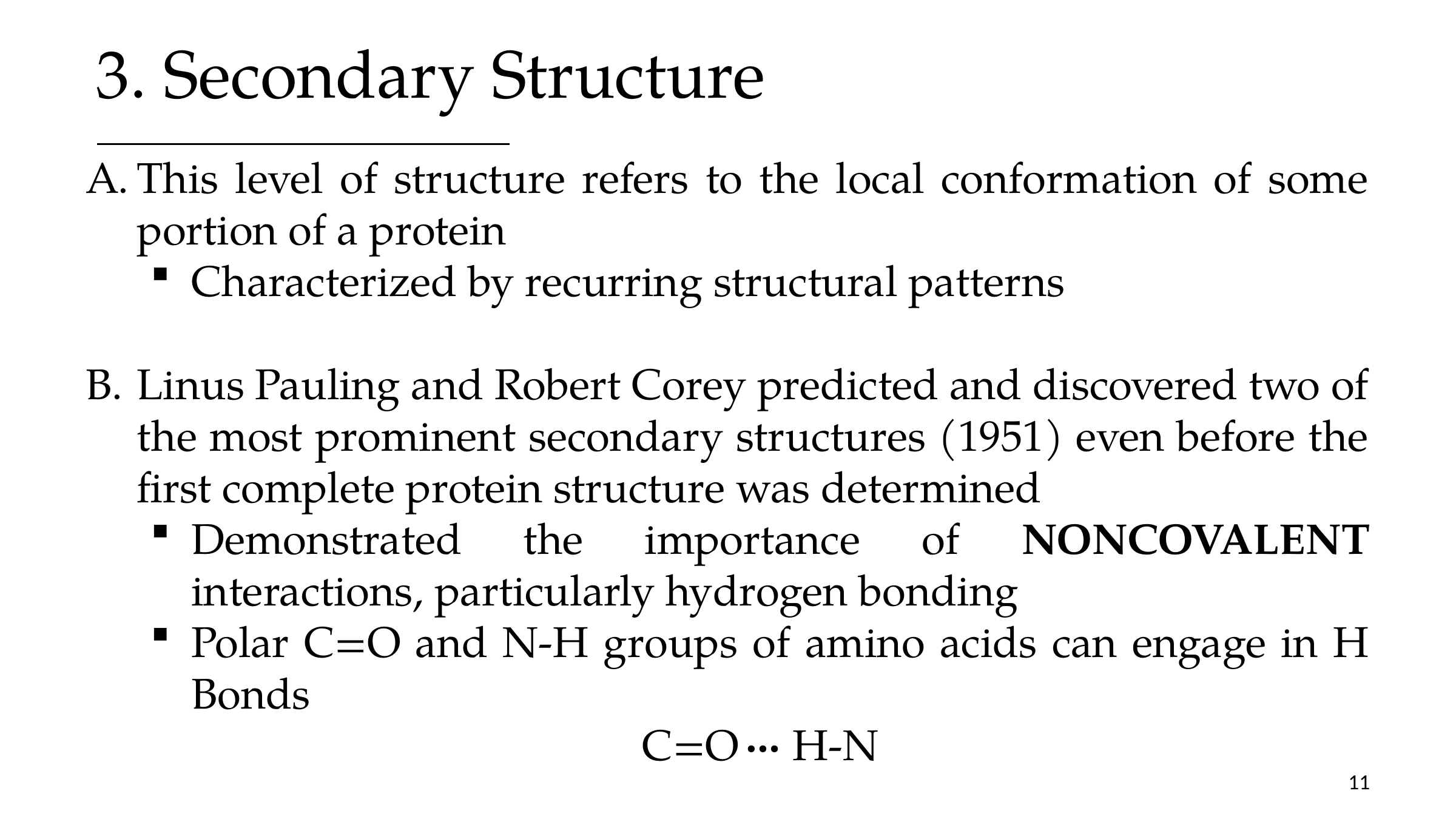

# 3. Secondary Structure
This level of structure refers to the local conformation of some portion of a protein
Characterized by recurring structural patterns

Linus Pauling and Robert Corey predicted and discovered two of the most prominent secondary structures (1951) even before the first complete protein structure was determined
Demonstrated the importance of NONCOVALENT interactions, particularly hydrogen bonding
Polar C=O and N-H groups of amino acids can engage in H Bonds
C=O     H-N

…
11